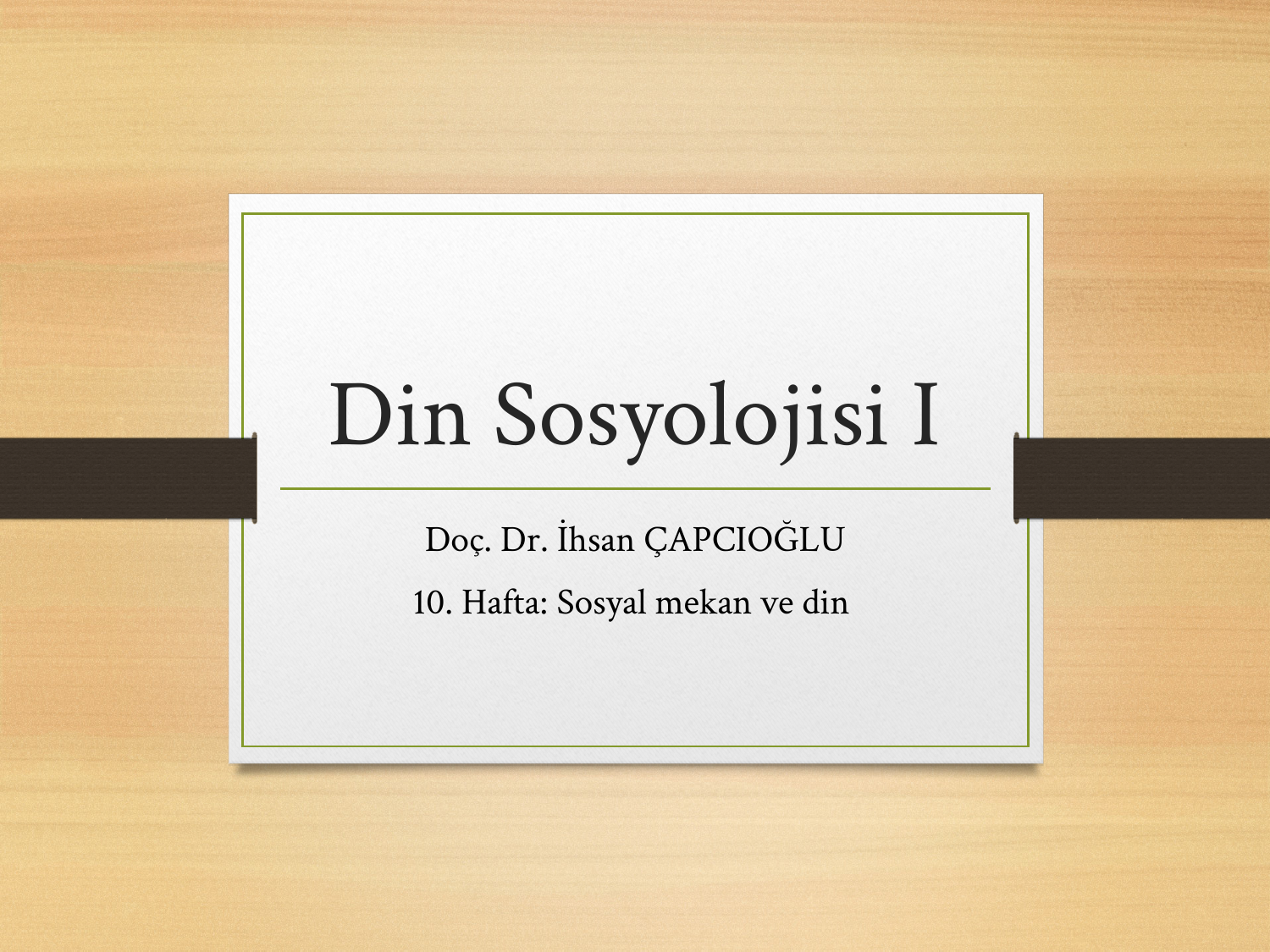

# Din Sosyolojisi I
Doç. Dr. İhsan ÇAPCIOĞLU
10. Hafta: Sosyal mekan ve din